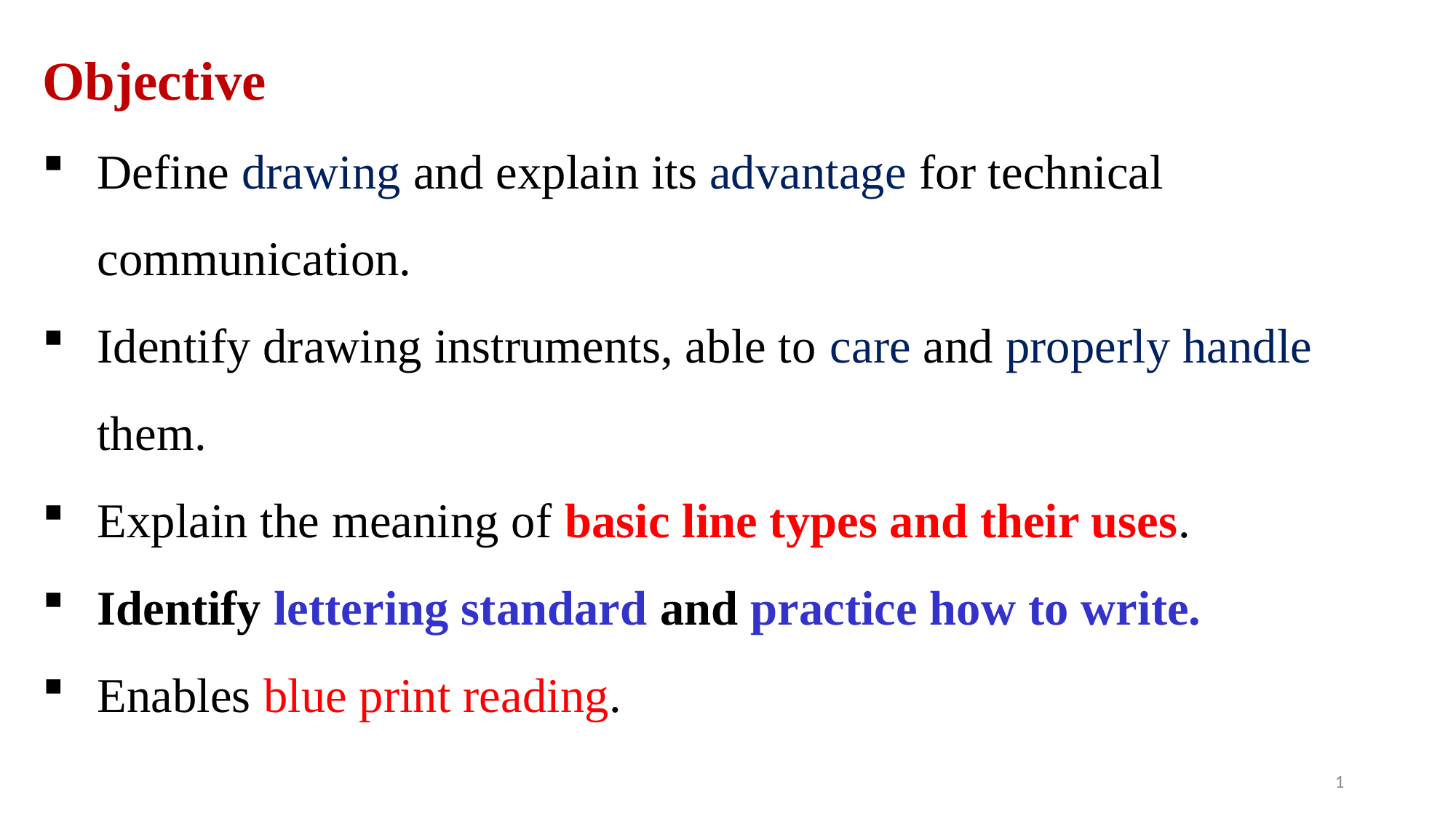

Objective
Define drawing and explain its advantage for technical communication.
Identify drawing instruments, able to care and properly handle them.
Explain the meaning of basic line types and their uses.
Identify lettering standard and practice how to write.
Enables blue print reading.
1